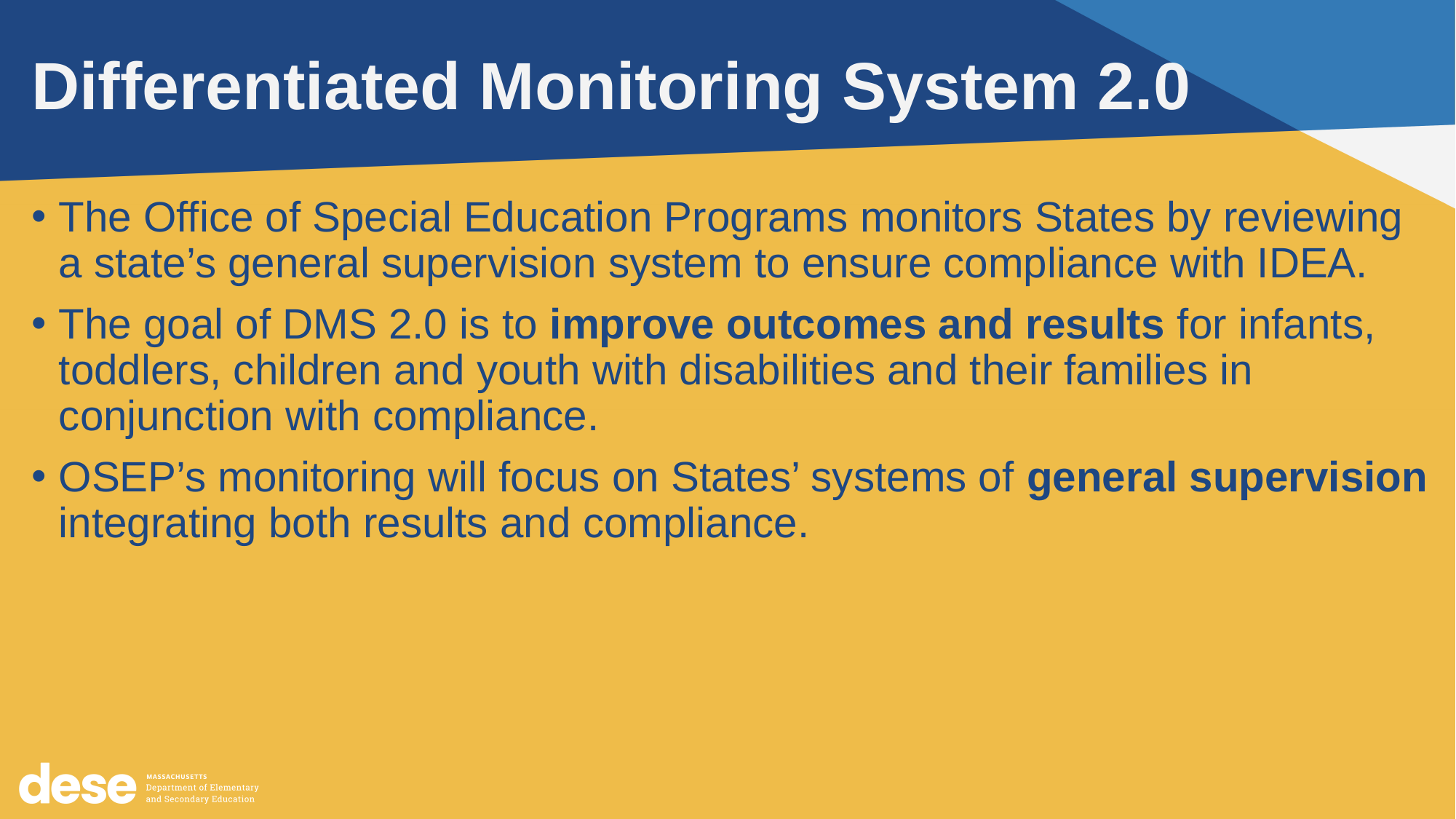

# Differentiated Monitoring System 2.0
The Office of Special Education Programs monitors States by reviewing a state’s general supervision system to ensure compliance with IDEA.
The goal of DMS 2.0 is to improve outcomes and results for infants, toddlers, children and youth with disabilities and their families in conjunction with compliance.
OSEP’s monitoring will focus on States’ systems of general supervision integrating both results and compliance.